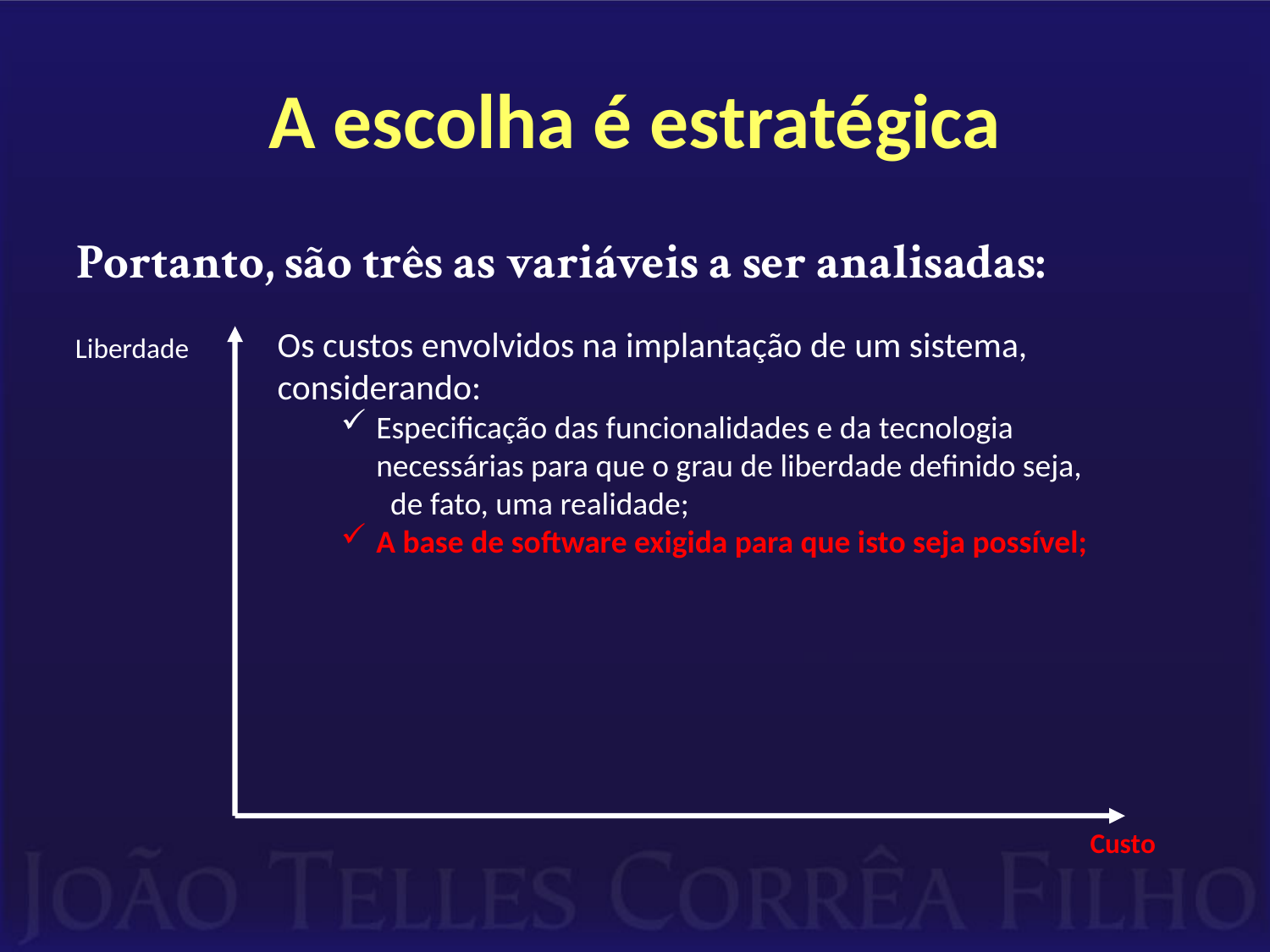

# A escolha é estratégica
Portanto, são três as variáveis a ser analisadas:
Os custos envolvidos na implantação de um sistema, considerando:
Especificação das funcionalidades e da tecnologia  necessárias para que o grau de liberdade definido seja,         de fato, uma realidade;
A base de software exigida para que isto seja possível;
Liberdade

Custo